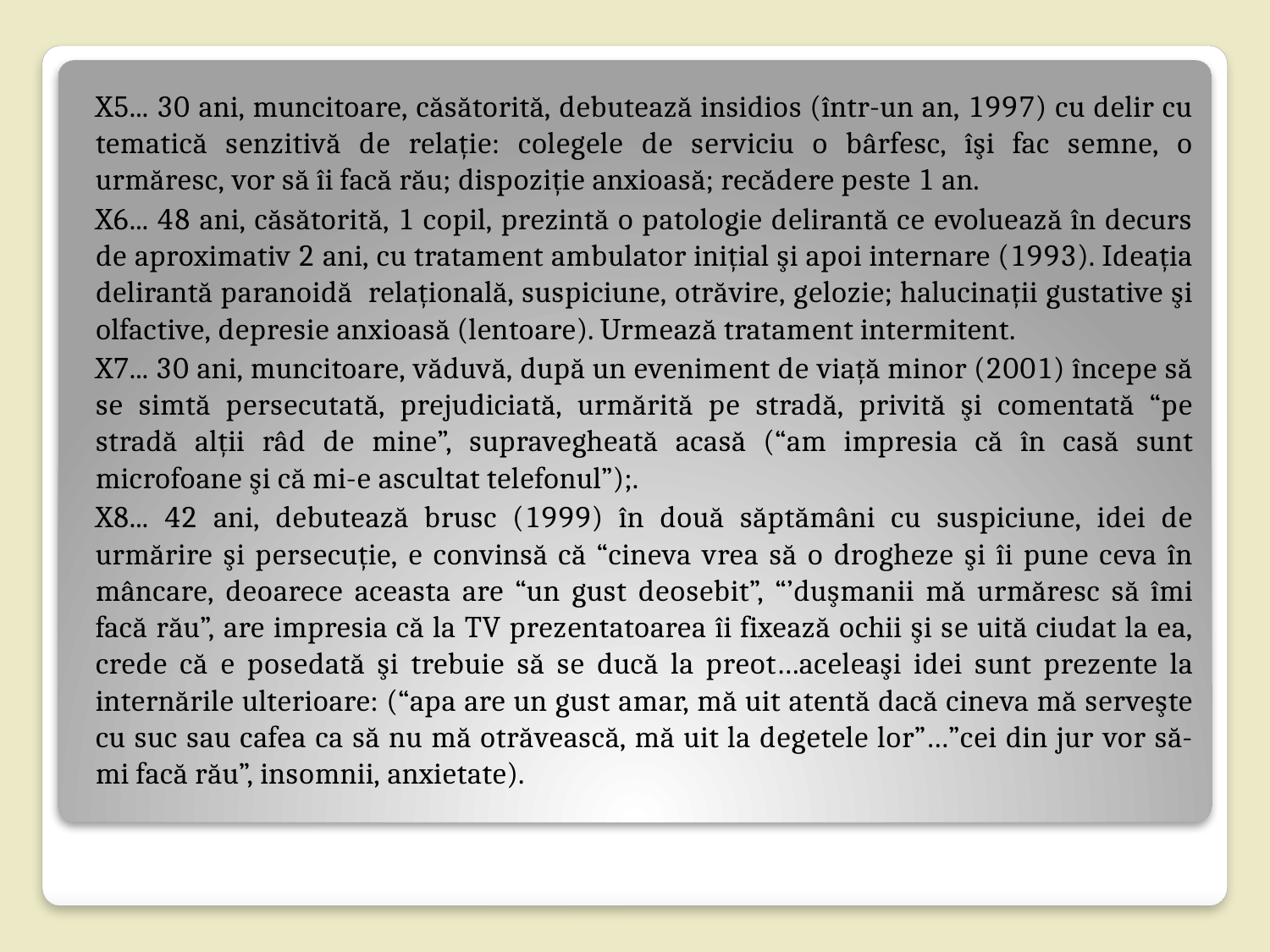

X5... 30 ani, muncitoare, căsătorită, debutează insidios (într-un an, 1997) cu delir cu tematică senzitivă de relaţie: colegele de serviciu o bârfesc, îşi fac semne, o urmăresc, vor să îi facă rău; dispoziţie anxioasă; recădere peste 1 an.
X6... 48 ani, căsătorită, 1 copil, prezintă o patologie delirantă ce evoluează în decurs de aproximativ 2 ani, cu tratament ambulator iniţial şi apoi internare (1993). Ideaţia delirantă paranoidă  relaţională, suspiciune, otrăvire, gelozie; halucinaţii gustative şi olfactive, depresie anxioasă (lentoare). Urmează tratament intermitent.
X7... 30 ani, muncitoare, văduvă, după un eveniment de viaţă minor (2001) începe să se simtă persecutată, prejudiciată, urmărită pe stradă, privită şi comentată “pe stradă alţii râd de mine”, supravegheată acasă (“am impresia că în casă sunt microfoane şi că mi-e ascultat telefonul”);.
X8... 42 ani, debutează brusc (1999) în două săptămâni cu suspiciune, idei de urmărire şi persecuţie, e convinsă că “cineva vrea să o drogheze şi îi pune ceva în mâncare, deoarece aceasta are “un gust deosebit”, “’duşmanii mă urmăresc să îmi facă rău”, are impresia că la TV prezentatoarea îi fixează ochii şi se uită ciudat la ea, crede că e posedată şi trebuie să se ducă la preot…aceleaşi idei sunt prezente la internările ulterioare: (“apa are un gust amar, mă uit atentă dacă cineva mă serveşte cu suc sau cafea ca să nu mă otrăvească, mă uit la degetele lor”…”cei din jur vor să-mi facă rău”, insomnii, anxietate).